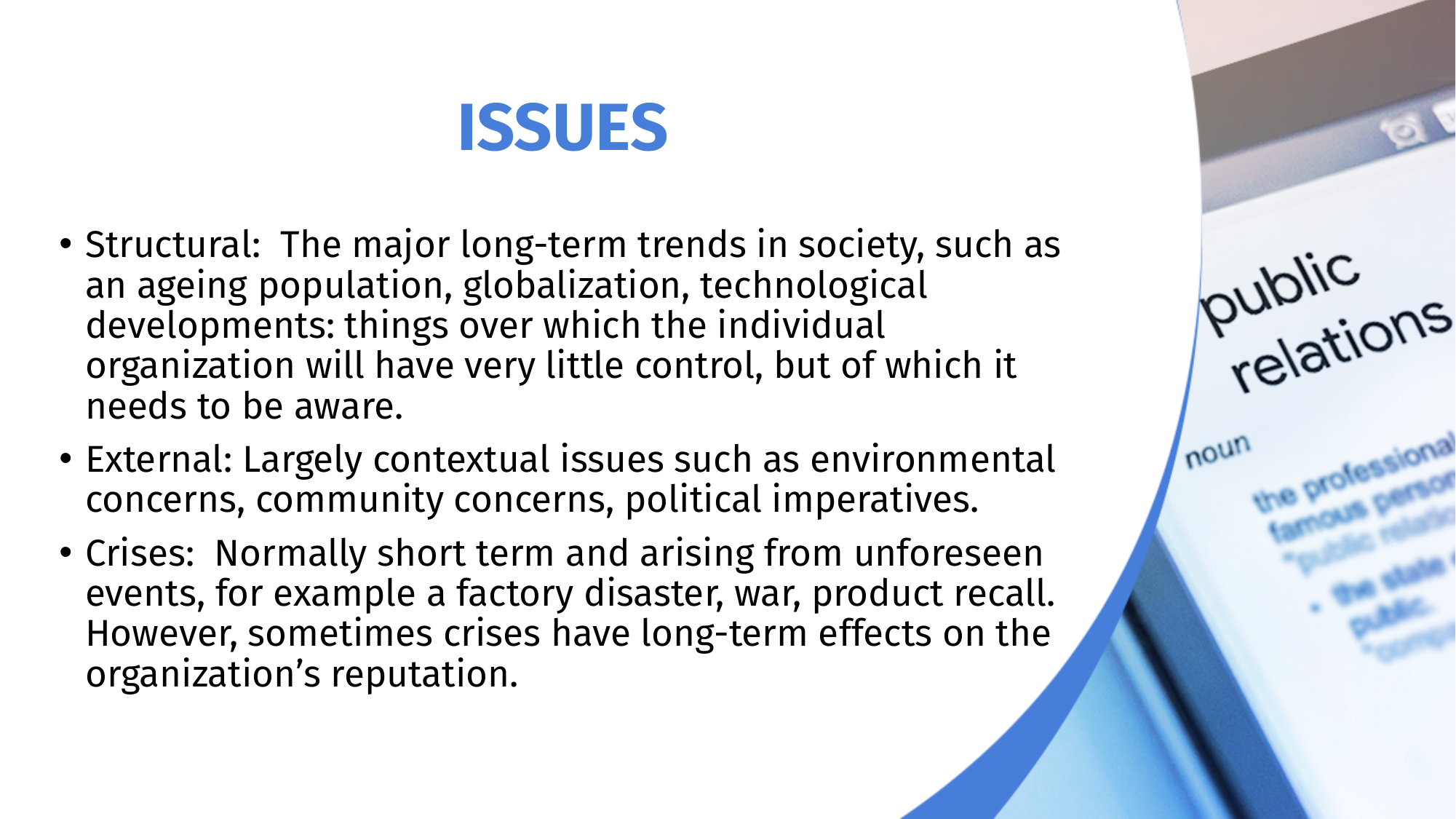

# ISSUES
Structural:  The major long-term trends in society, such as an ageing population, globalization, technological developments: things over which the individual organization will have very little control, but of which it needs to be aware.
External: Largely contextual issues such as environmental concerns, community concerns, political imperatives.
Crises:  Normally short term and arising from unforeseen events, for example a factory disaster, war, product recall. However, sometimes crises have long-term effects on the organization’s reputation.